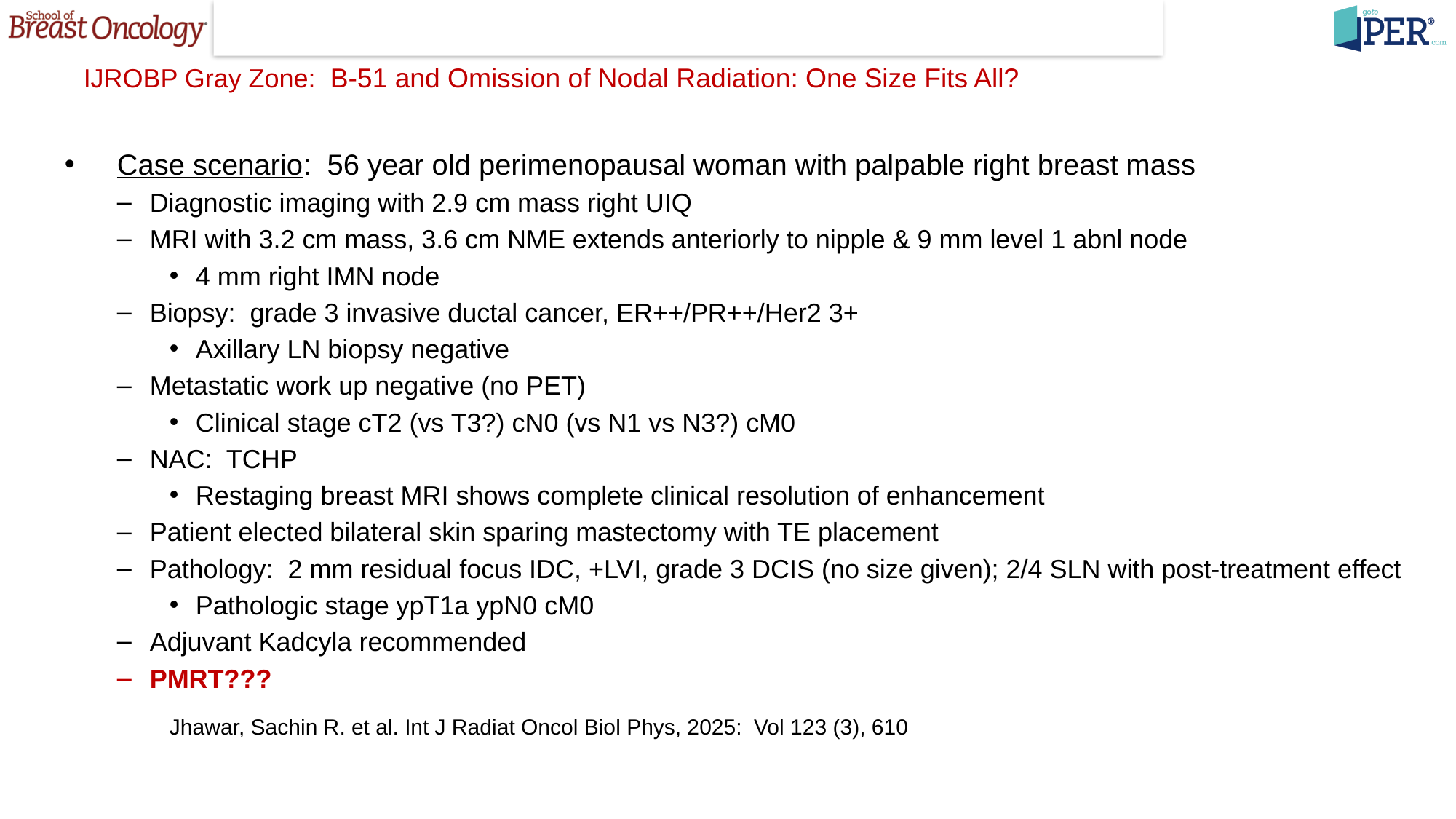

# IJROBP Gray Zone:  B-51 and Omission of Nodal Radiation: One Size Fits All?
Case scenario:  56 year old perimenopausal woman with palpable right breast mass
Diagnostic imaging with 2.9 cm mass right UIQ
MRI with 3.2 cm mass, 3.6 cm NME extends anteriorly to nipple & 9 mm level 1 abnl node
4 mm right IMN node
Biopsy:  grade 3 invasive ductal cancer, ER++/PR++/Her2 3+
Axillary LN biopsy negative
Metastatic work up negative (no PET)
Clinical stage cT2 (vs T3?) cN0 (vs N1 vs N3?) cM0
NAC:  TCHP
Restaging breast MRI shows complete clinical resolution of enhancement
Patient elected bilateral skin sparing mastectomy with TE placement
Pathology:  2 mm residual focus IDC, +LVI, grade 3 DCIS (no size given); 2/4 SLN with post-treatment effect
Pathologic stage ypT1a ypN0 cM0
Adjuvant Kadcyla recommended
PMRT???
					Jhawar, Sachin R. et al. Int J Radiat Oncol Biol Phys, 2025:  Vol 123 (3), 610